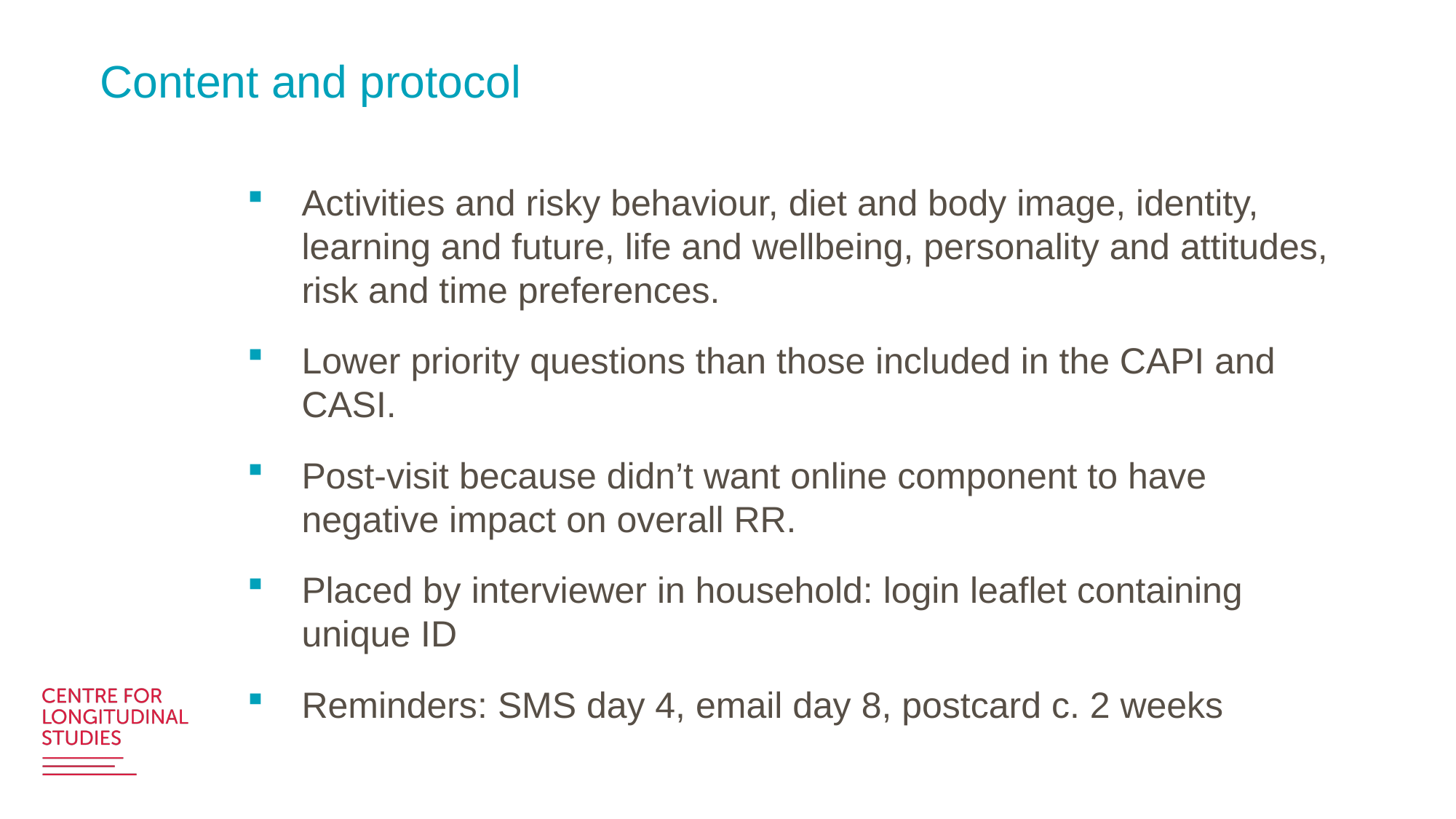

# Content and protocol
Activities and risky behaviour, diet and body image, identity, learning and future, life and wellbeing, personality and attitudes, risk and time preferences.
Lower priority questions than those included in the CAPI and CASI.
Post-visit because didn’t want online component to have negative impact on overall RR.
Placed by interviewer in household: login leaflet containing unique ID
Reminders: SMS day 4, email day 8, postcard c. 2 weeks